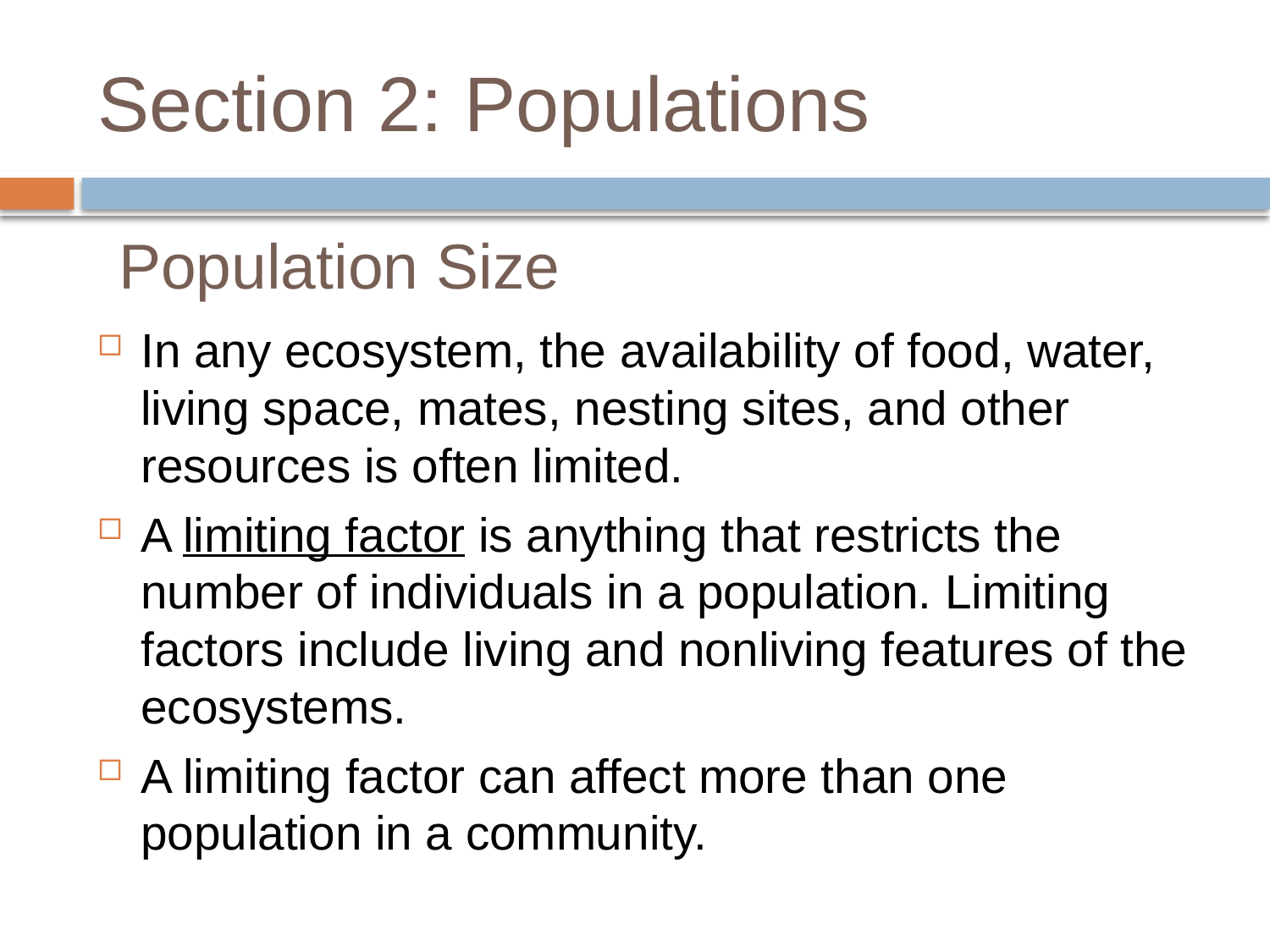

# Section 2: Populations
Population Size
In any ecosystem, the availability of food, water, living space, mates, nesting sites, and other resources is often limited.
A limiting factor is anything that restricts the number of individuals in a population. Limiting factors include living and nonliving features of the ecosystems.
A limiting factor can affect more than one population in a community.